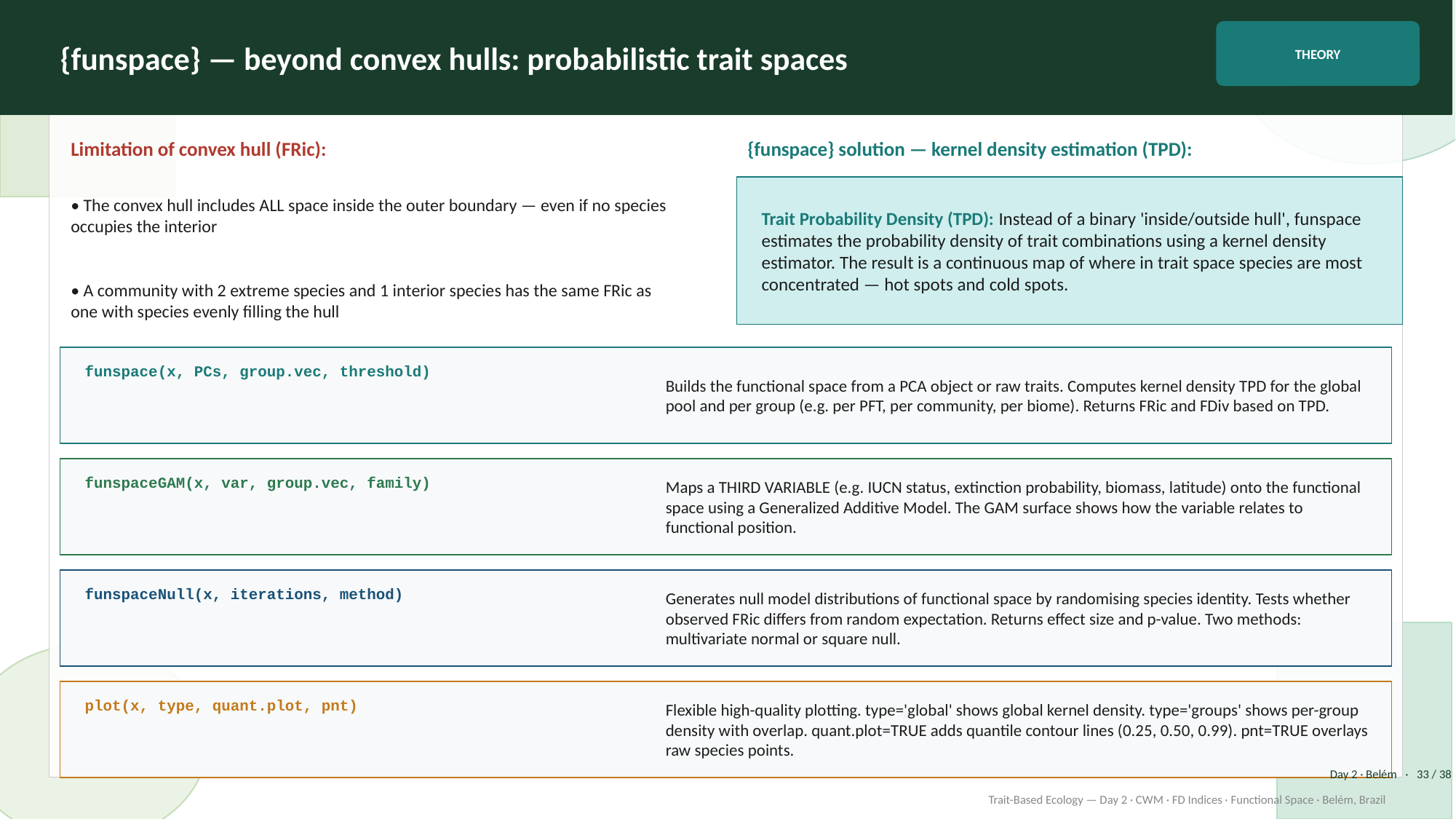

{funspace} — beyond convex hulls: probabilistic trait spaces

THEORY

Limitation of convex hull (FRic):
{funspace} solution — kernel density estimation (TPD):
• The convex hull includes ALL space inside the outer boundary — even if no species occupies the interior

Trait Probability Density (TPD): Instead of a binary 'inside/outside hull', funspace estimates the probability density of trait combinations using a kernel density estimator. The result is a continuous map of where in trait space species are most concentrated — hot spots and cold spots.
• A community with 2 extreme species and 1 interior species has the same FRic as one with species evenly filling the hull
• Sensitive to sample size and to single outlier species (one extreme individual can inflate FRic dramatically)

funspace(x, PCs, group.vec, threshold)
Builds the functional space from a PCA object or raw traits. Computes kernel density TPD for the global pool and per group (e.g. per PFT, per community, per biome). Returns FRic and FDiv based on TPD.
• Cannot visualise WHERE in trait space the community is most dense or most sparse

funspaceGAM(x, var, group.vec, family)
Maps a THIRD VARIABLE (e.g. IUCN status, extinction probability, biomass, latitude) onto the functional space using a Generalized Additive Model. The GAM surface shows how the variable relates to functional position.

funspaceNull(x, iterations, method)
Generates null model distributions of functional space by randomising species identity. Tests whether observed FRic differs from random expectation. Returns effect size and p-value. Two methods: multivariate normal or square null.

plot(x, type, quant.plot, pnt)
Flexible high-quality plotting. type='global' shows global kernel density. type='groups' shows per-group density with overlap. quant.plot=TRUE adds quantile contour lines (0.25, 0.50, 0.99). pnt=TRUE overlays raw species points.
Day 2 · Belém   ·   33 / 38
Trait-Based Ecology — Day 2 · CWM · FD Indices · Functional Space · Belém, Brazil